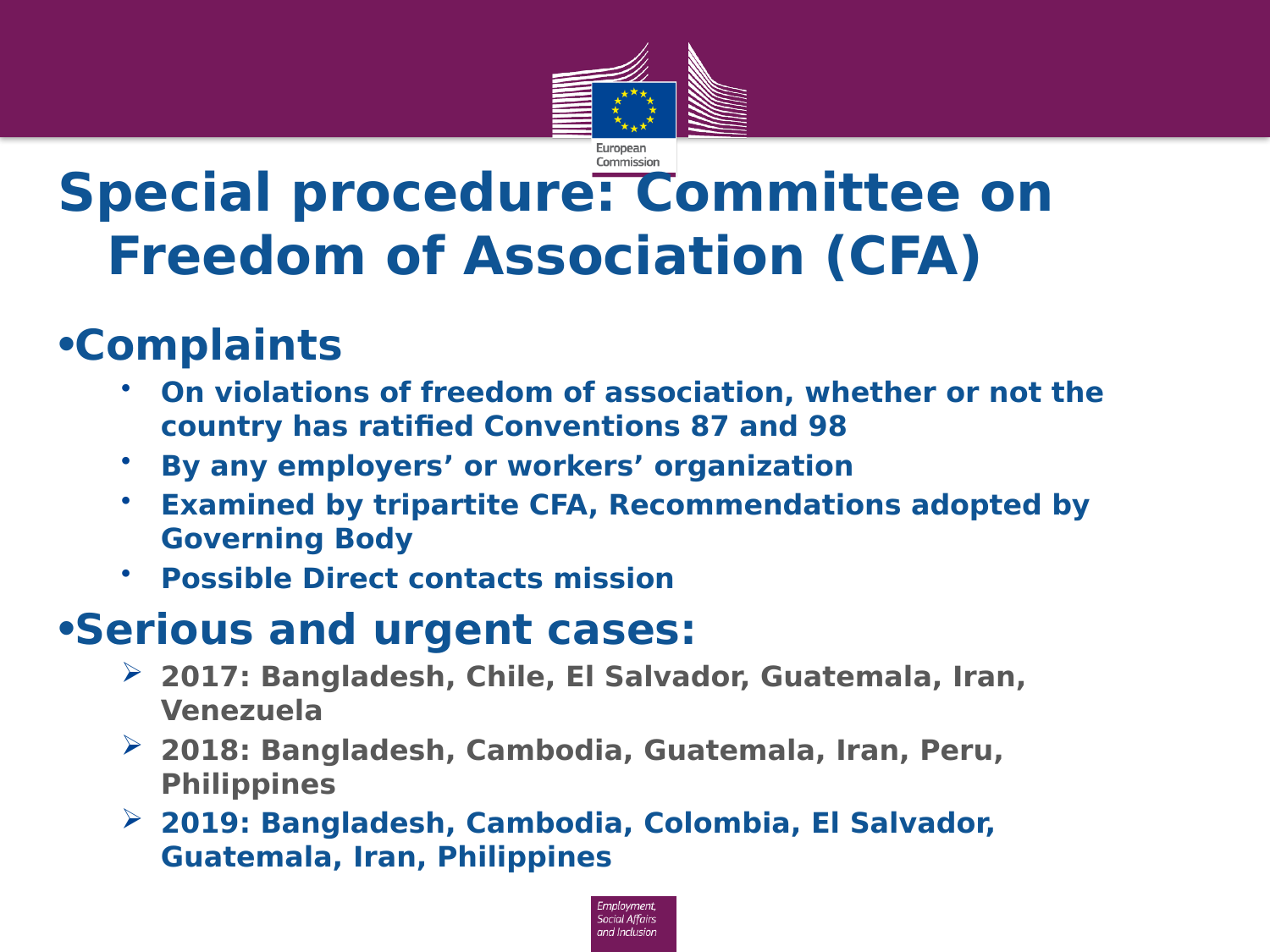

# Special procedure: Committee on Freedom of Association (CFA)

Complaints
On violations of freedom of association, whether or not the country has ratified Conventions 87 and 98
By any employers’ or workers’ organization
Examined by tripartite CFA, Recommendations adopted by Governing Body
Possible Direct contacts mission
Serious and urgent cases:
2017: Bangladesh, Chile, El Salvador, Guatemala, Iran, Venezuela
2018: Bangladesh, Cambodia, Guatemala, Iran, Peru, Philippines
2019: Bangladesh, Cambodia, Colombia, El Salvador, Guatemala, Iran, Philippines